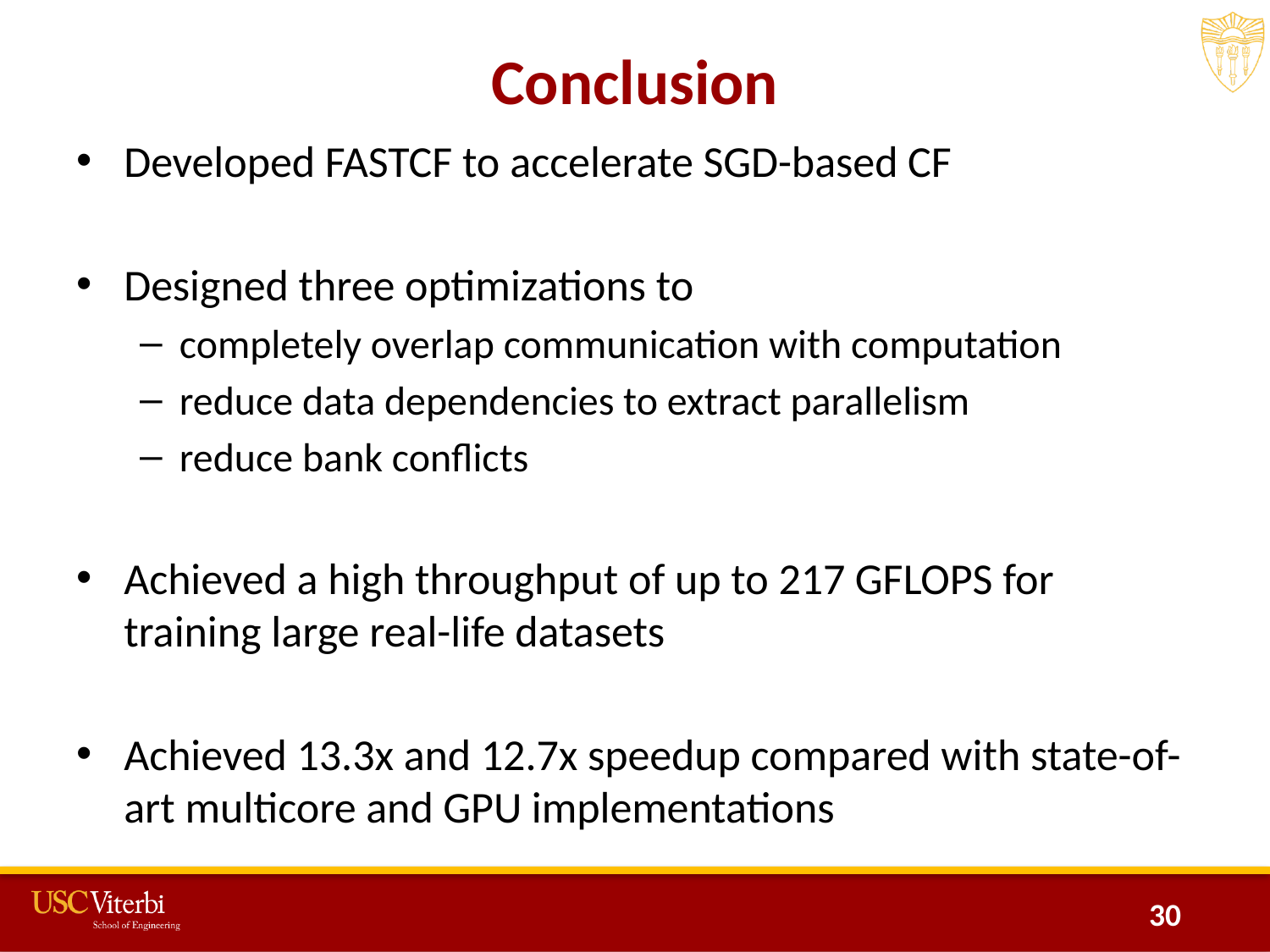

# Conclusion
Developed FASTCF to accelerate SGD-based CF

Designed three optimizations to
completely overlap communication with computation
reduce data dependencies to extract parallelism
reduce bank conflicts

Achieved a high throughput of up to 217 GFLOPS for training large real-life datasets

Achieved 13.3x and 12.7x speedup compared with state-of-art multicore and GPU implementations